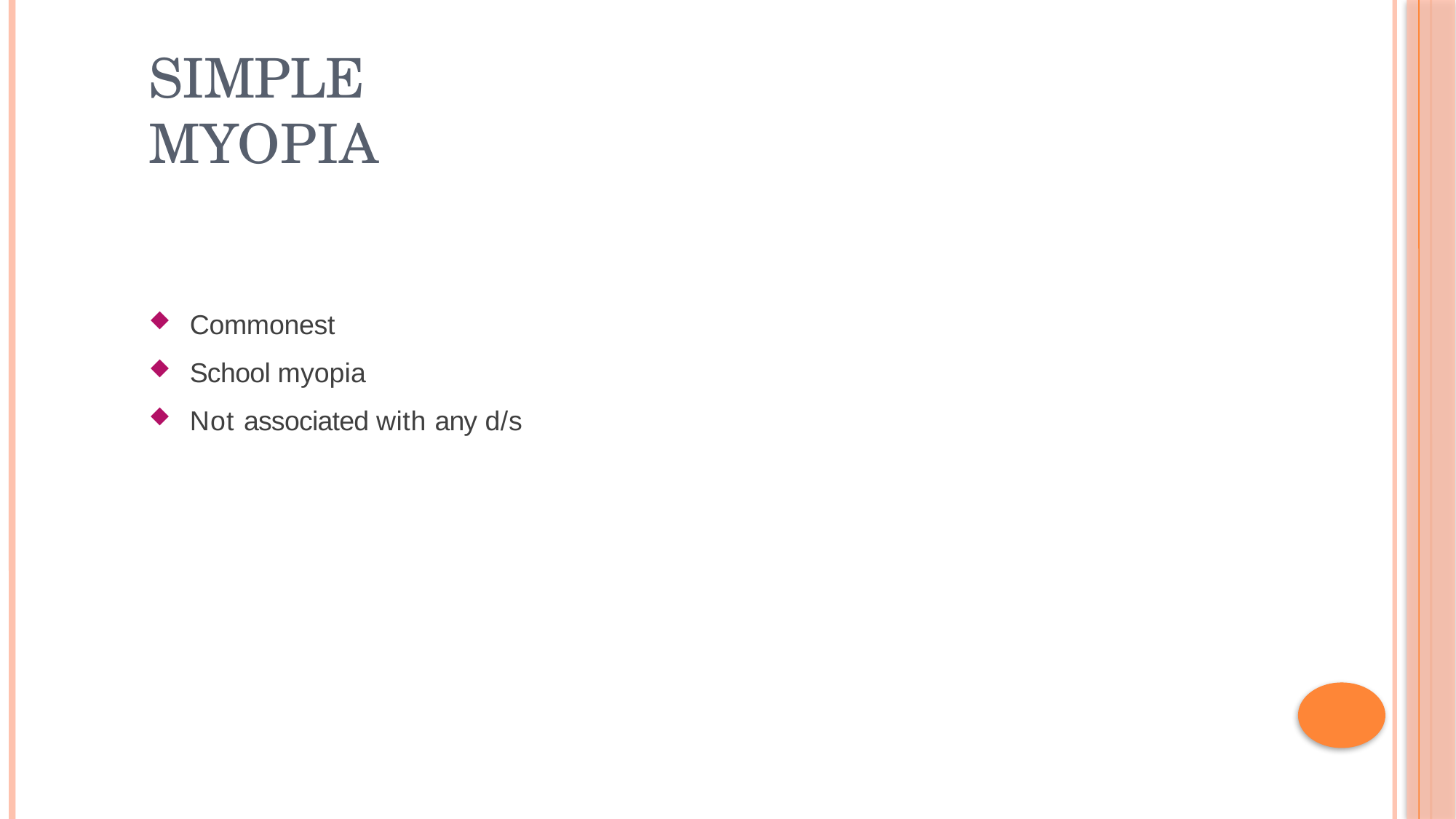

# Simple myopia
Commonest
School myopia
Not associated with any d/s